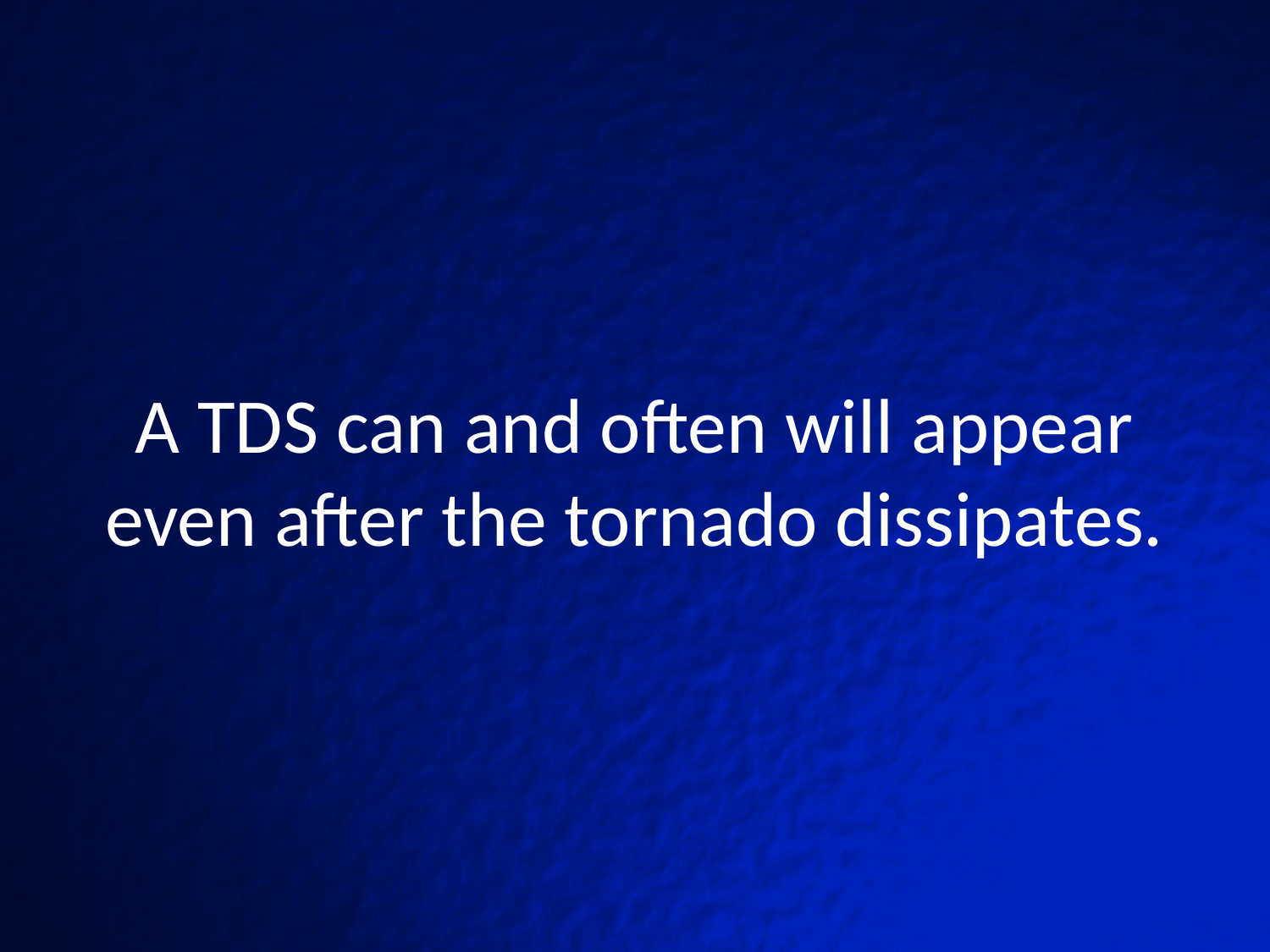

# A TDS can and often will appear even after the tornado dissipates.